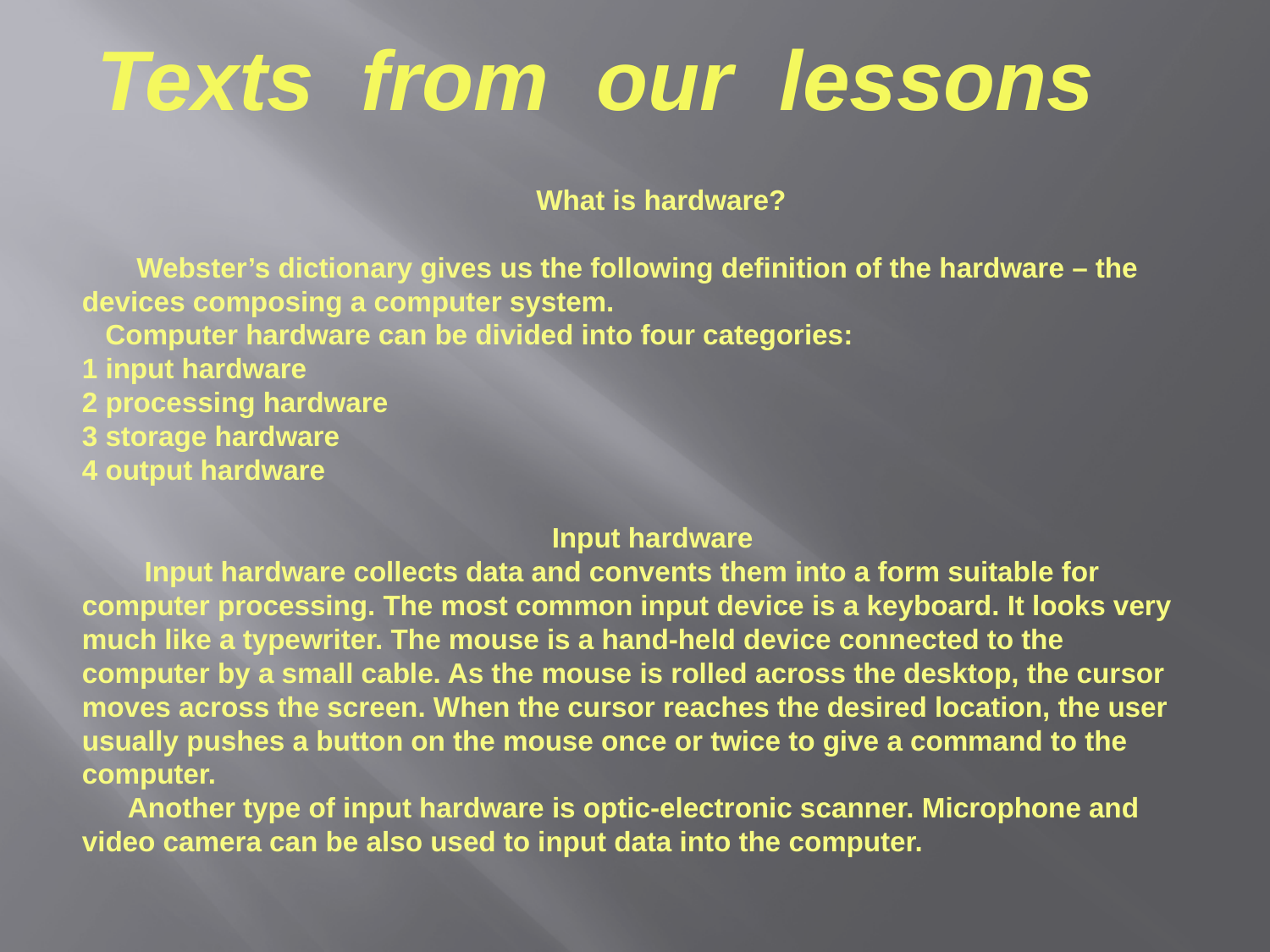

Texts  from  our  lessons
# What is hardware?   Webster’s dictionary gives us the following definition of the hardware – the devices composing a computer system. Computer hardware can be divided into four categories: 1 input hardware 2 processing hardware 3 storage hardware 4 output hardware Input hardware Input hardware collects data and convents them into a form suitable for computer processing. The most common input device is a keyboard. It looks very much like a typewriter. The mouse is a hand-held device connected to the computer by a small cable. As the mouse is rolled across the desktop, the cursor moves across the screen. When the cursor reaches the desired location, the user usually pushes a button on the mouse once or twice to give a command to the computer. Another type of input hardware is optic-electronic scanner. Microphone and video camera can be also used to input data into the computer.